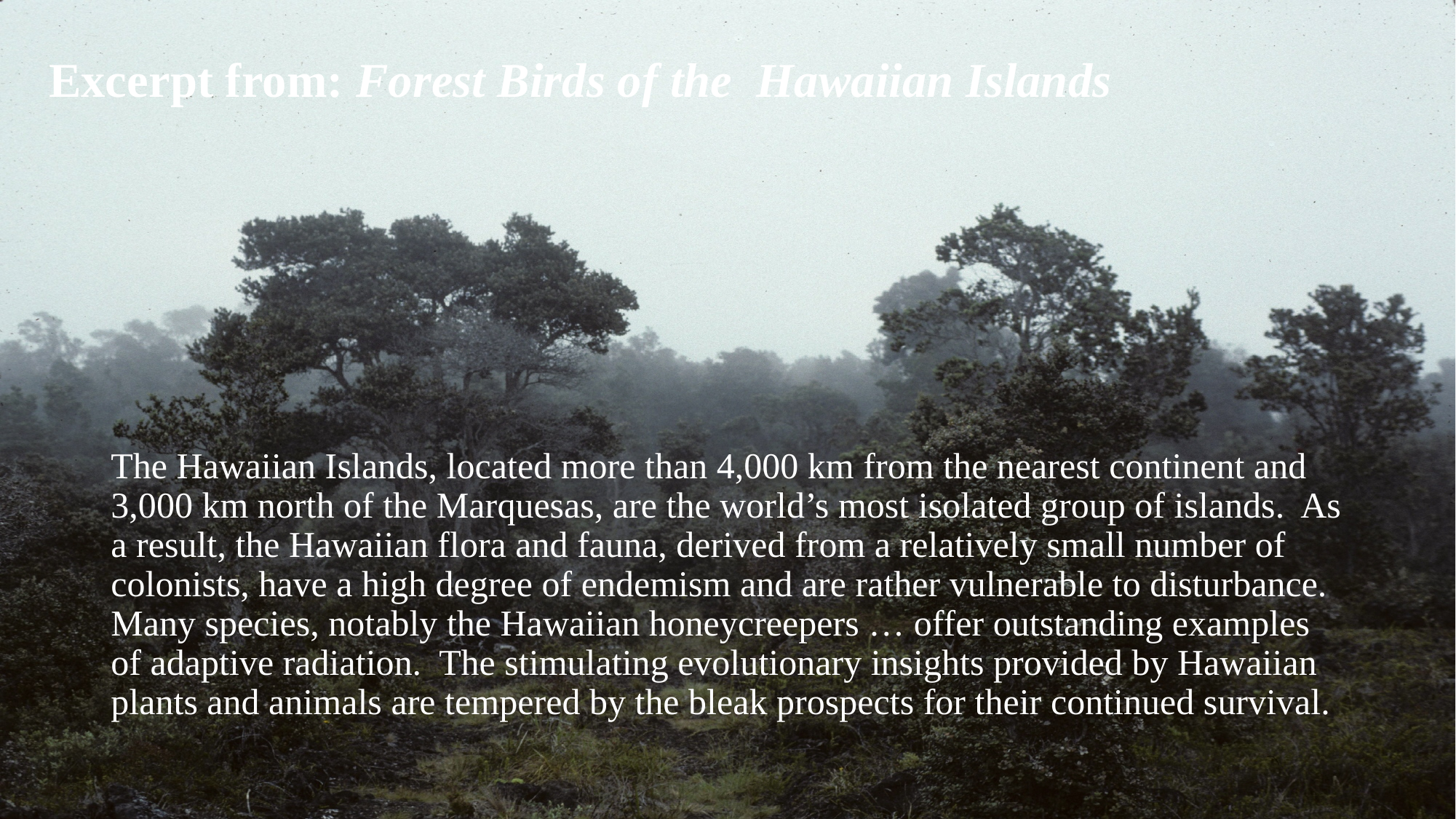

# Excerpt from: Forest Birds of the  Hawaiian Islands
The Hawaiian Islands, located more than 4,000 km from the nearest continent and 3,000 km north of the Marquesas, are the world’s most isolated group of islands.  As a result, the Hawaiian flora and fauna, derived from a relatively small number of colonists, have a high degree of endemism and are rather vulnerable to disturbance.  Many species, notably the Hawaiian honeycreepers … offer outstanding examples of adaptive radiation.  The stimulating evolutionary insights provided by Hawaiian plants and animals are tempered by the bleak prospects for their continued survival.